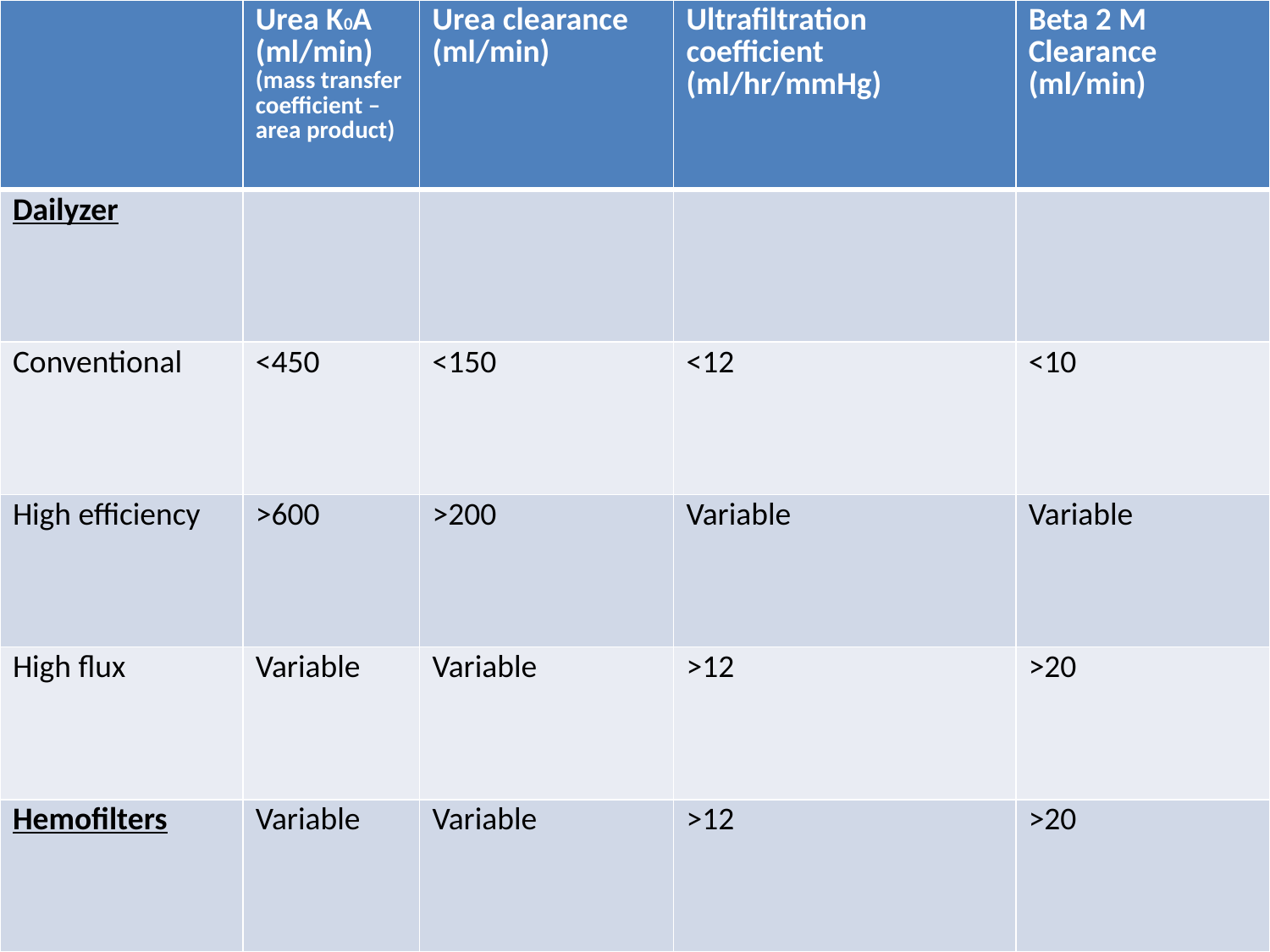

|  | Urea K0A (ml/min) (mass transfer coefficient – area product) | Urea clearance (ml/min) | Ultrafiltration coefficient (ml/hr/mmHg) | Beta 2 M Clearance (ml/min) |
| --- | --- | --- | --- | --- |
| Dailyzer |  |  |  |  |
| Conventional | <450 | <150 | <12 | <10 |
| High efficiency | >600 | >200 | Variable | Variable |
| High flux | Variable | Variable | >12 | >20 |
| Hemofilters | Variable | Variable | >12 | >20 |